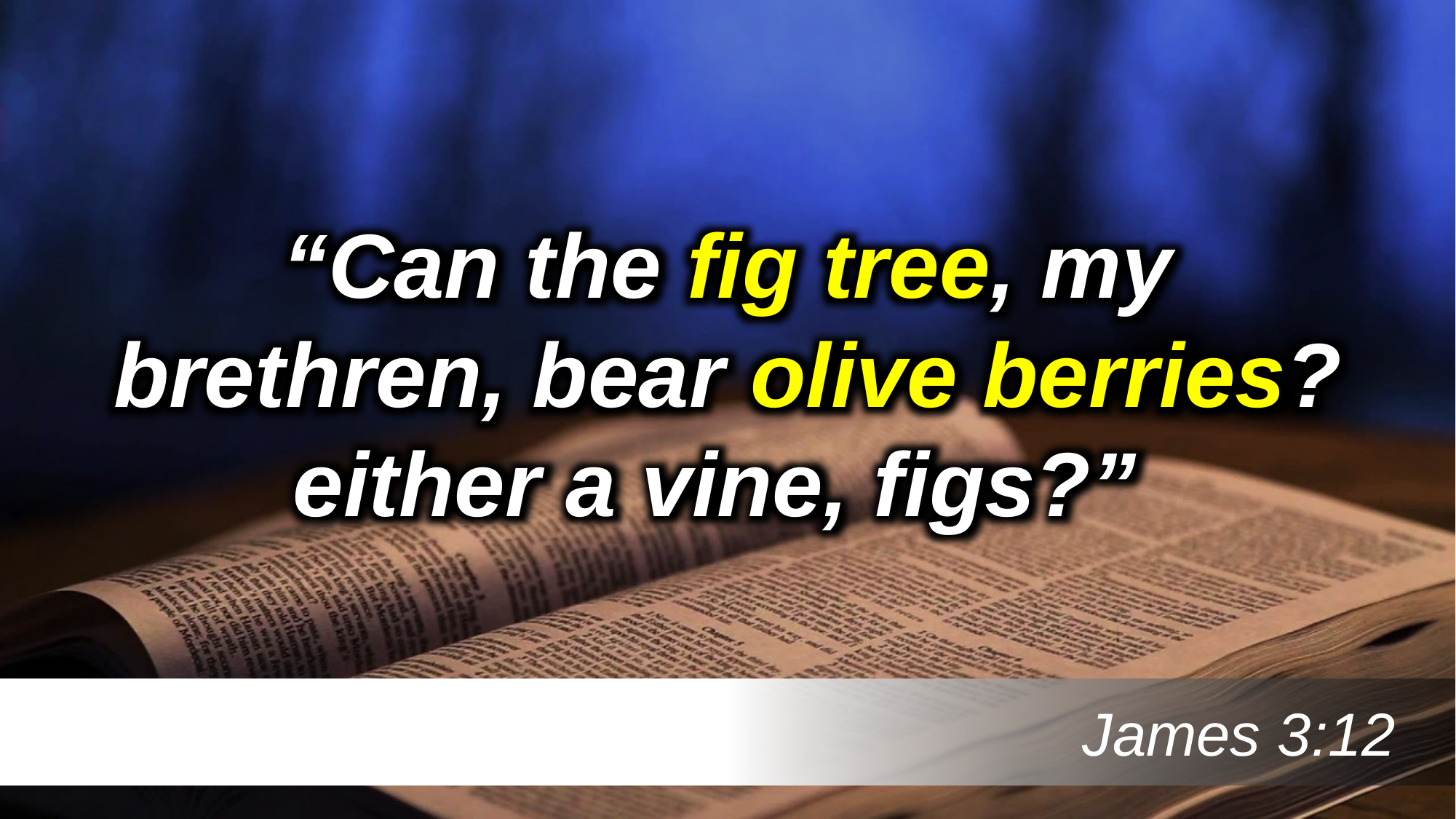

“Can the fig tree, my brethren, bear olive berries? either a vine, figs?”

 James 3:12